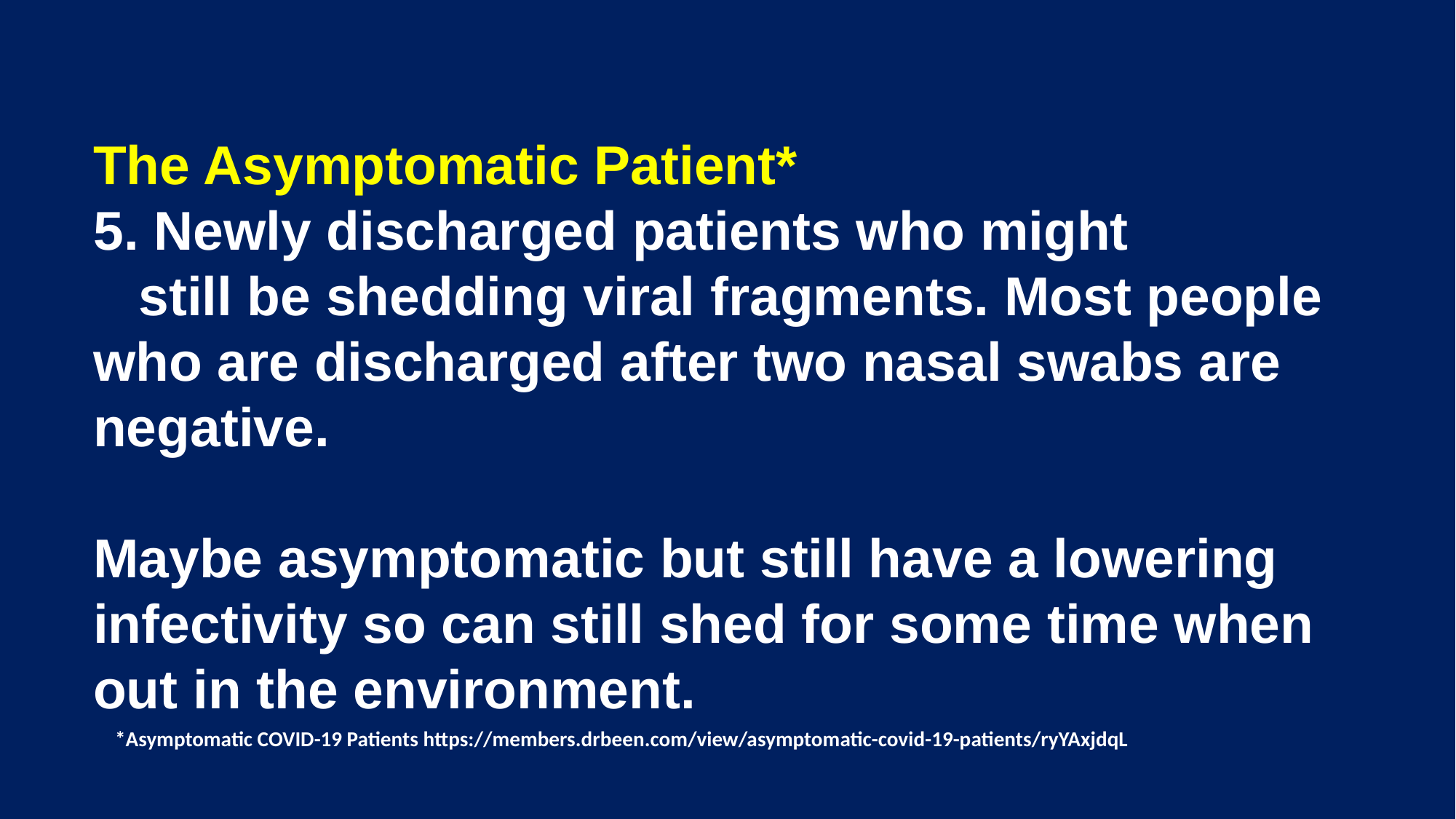

The Asymptomatic Patient*
5. Newly discharged patients who might                 still be shedding viral fragments. Most people who are discharged after two nasal swabs are negative.

Maybe asymptomatic but still have a lowering infectivity so can still shed for some time when out in the environment.
*Asymptomatic COVID-19 Patients https://members.drbeen.com/view/asymptomatic-covid-19-patients/ryYAxjdqL